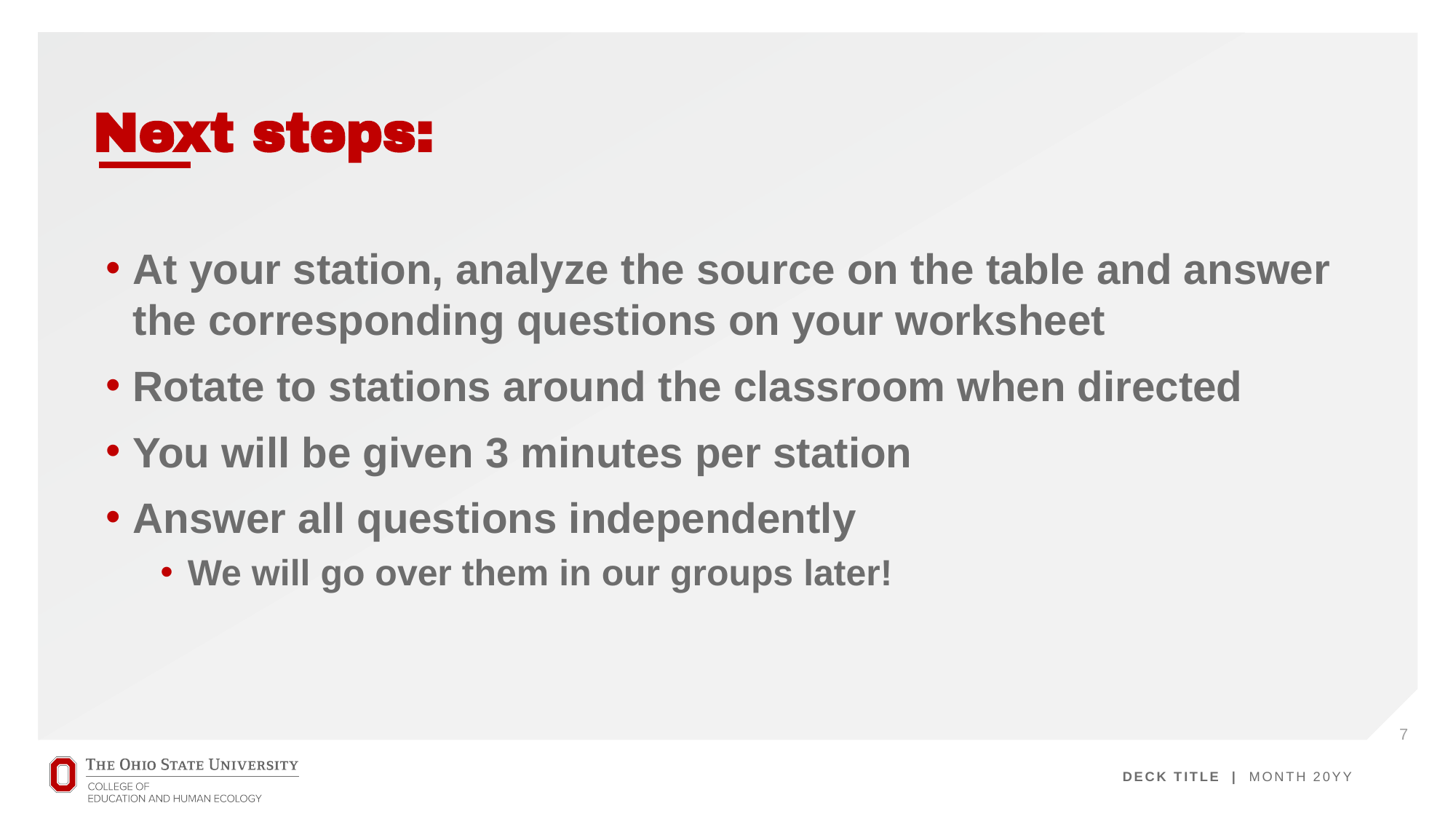

# Next steps:
At your station, analyze the source on the table and answer the corresponding questions on your worksheet
Rotate to stations around the classroom when directed
You will be given 3 minutes per station
Answer all questions independently
We will go over them in our groups later!

7